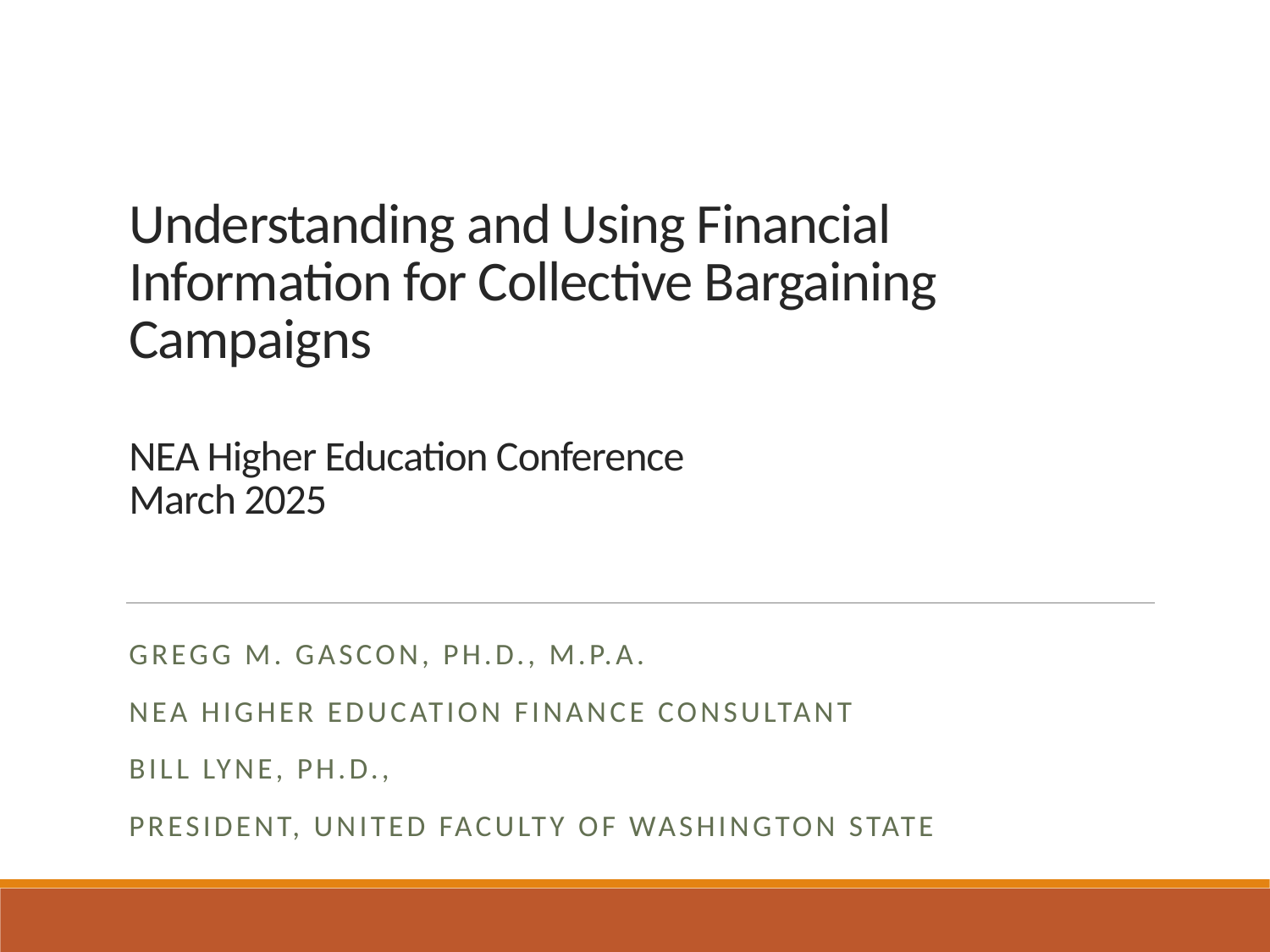

# Understanding and Using Financial Information for Collective Bargaining Campaigns NEA Higher Education Conference March 2025

Gregg M. Gascon, Ph.D., M.P.A.
NEA Higher education finance consultant
BILL LYNE, Ph.D.,
President, United Faculty of Washington State